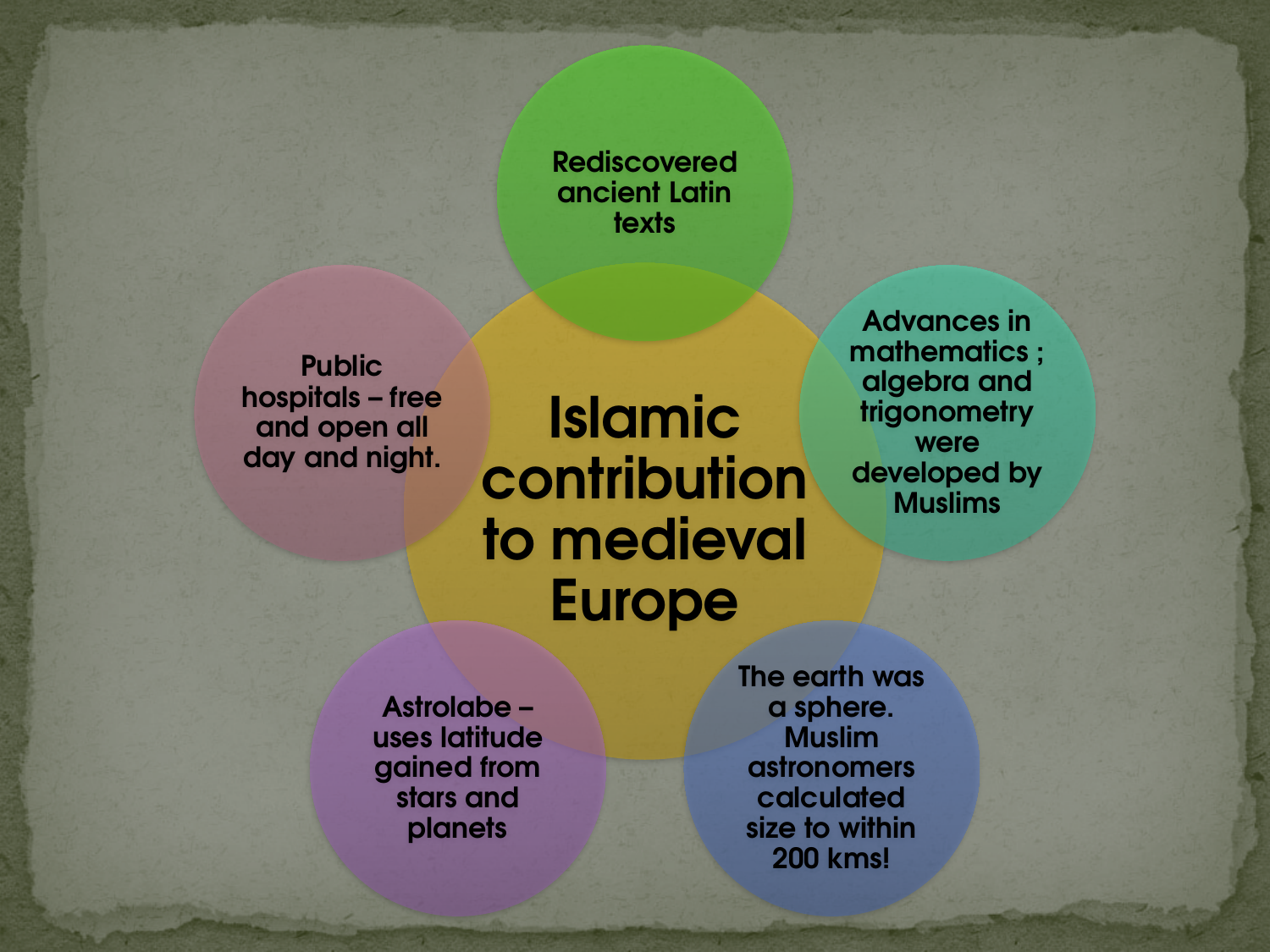

Islamic contribution to medieval Europe
Rediscovered ancient Latin texts
Advances in mathematics ; algebra and trigonometry were developed by Muslims
The earth was a sphere. Muslim astronomers calculated size to within 200 kms!
Astrolabe – uses latitude gained from stars and planets
Public hospitals – free and open all day and night.